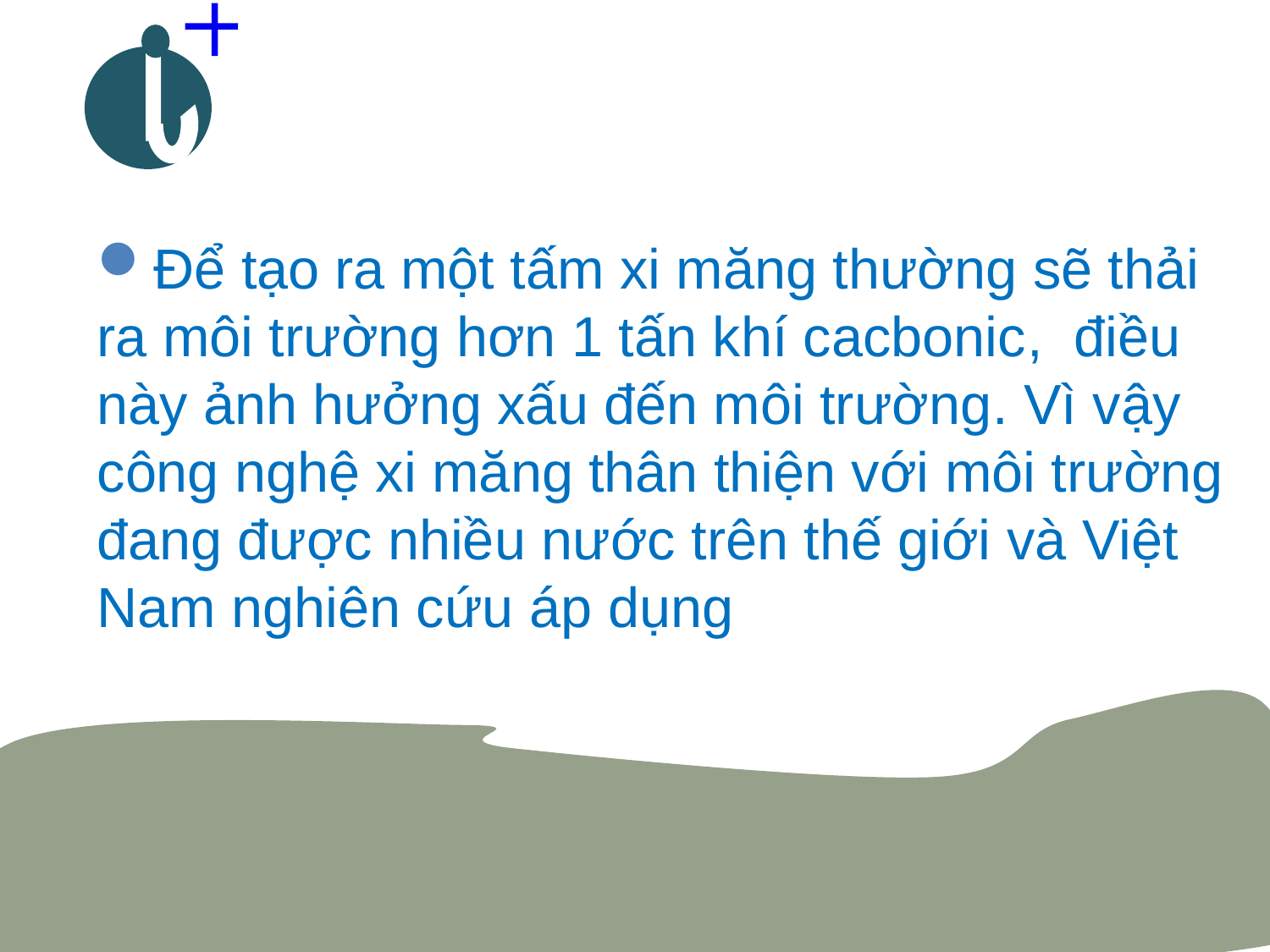

Để tạo ra một tấm xi măng thường sẽ thải ra môi trường hơn 1 tấn khí cacbonic,  điều này ảnh hưởng xấu đến môi trường. Vì vậy công nghệ xi măng thân thiện với môi trường đang được nhiều nước trên thế giới và Việt Nam nghiên cứu áp dụng